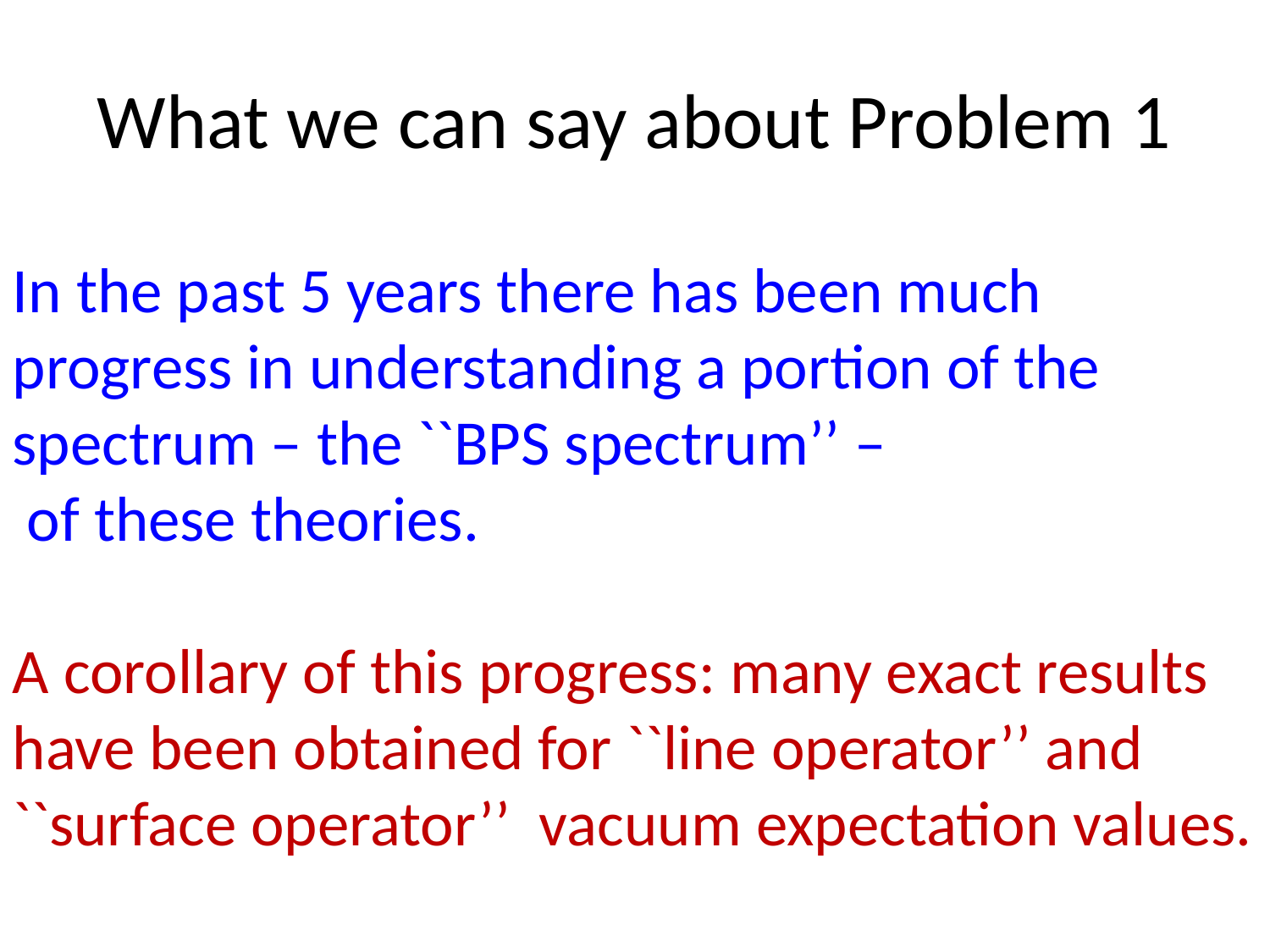

# What we can say about Problem 1
In the past 5 years there has been much progress in understanding a portion of the spectrum – the ``BPS spectrum’’ –
 of these theories.
A corollary of this progress: many exact results have been obtained for ``line operator’’ and ``surface operator’’  vacuum expectation values.